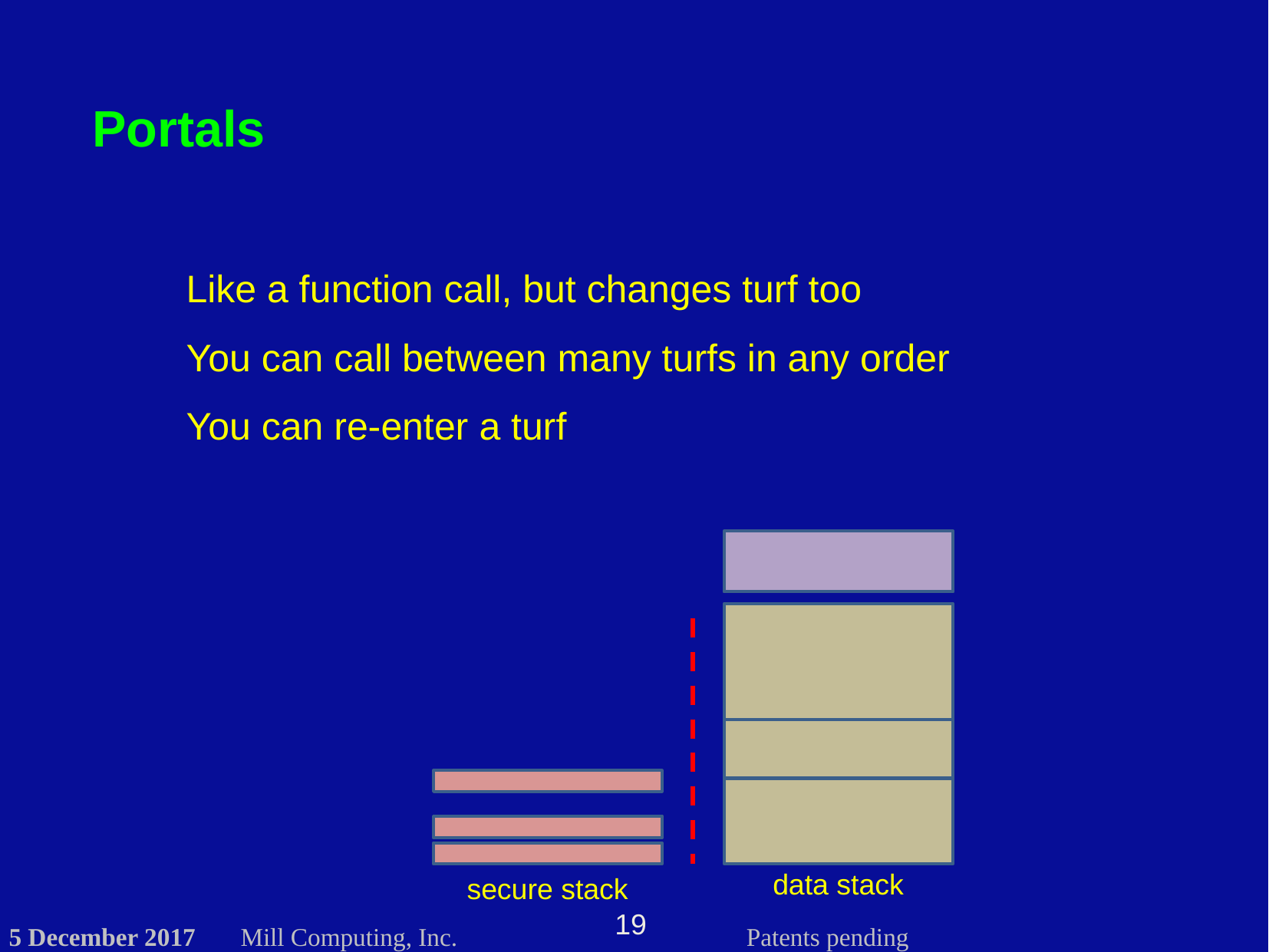

# Portals
Like a function call, but changes turf too
You can call between many turfs in any order
You can re-enter a turf

data stack
secure stack